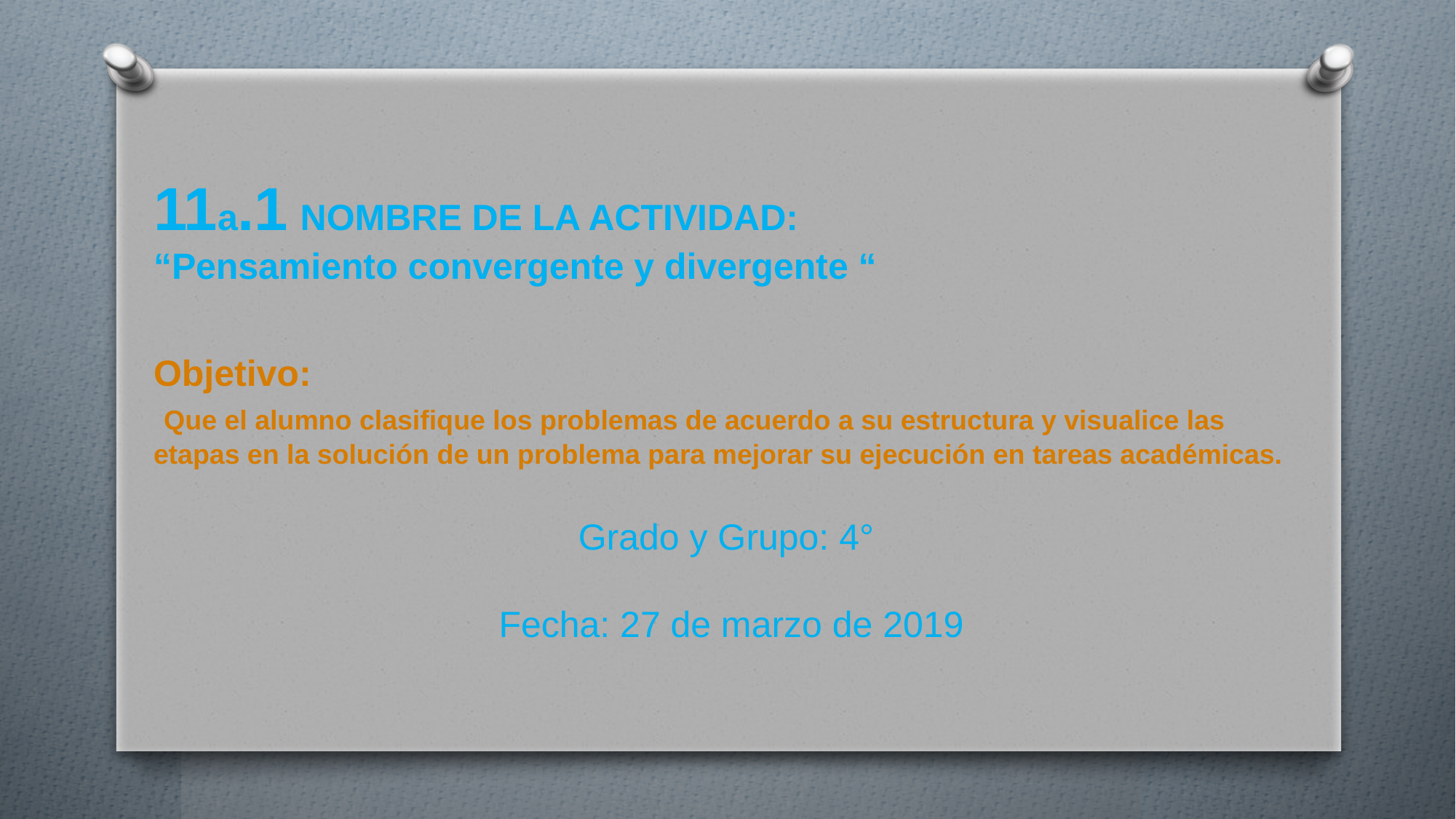

11a.1 NOMBRE DE LA ACTIVIDAD:
“Pensamiento convergente y divergente “

Objetivo:
 Que el alumno clasifique los problemas de acuerdo a su estructura y visualice las etapas en la solución de un problema para mejorar su ejecución en tareas académicas.

Grado y Grupo: 4°

Fecha: 27 de marzo de 2019